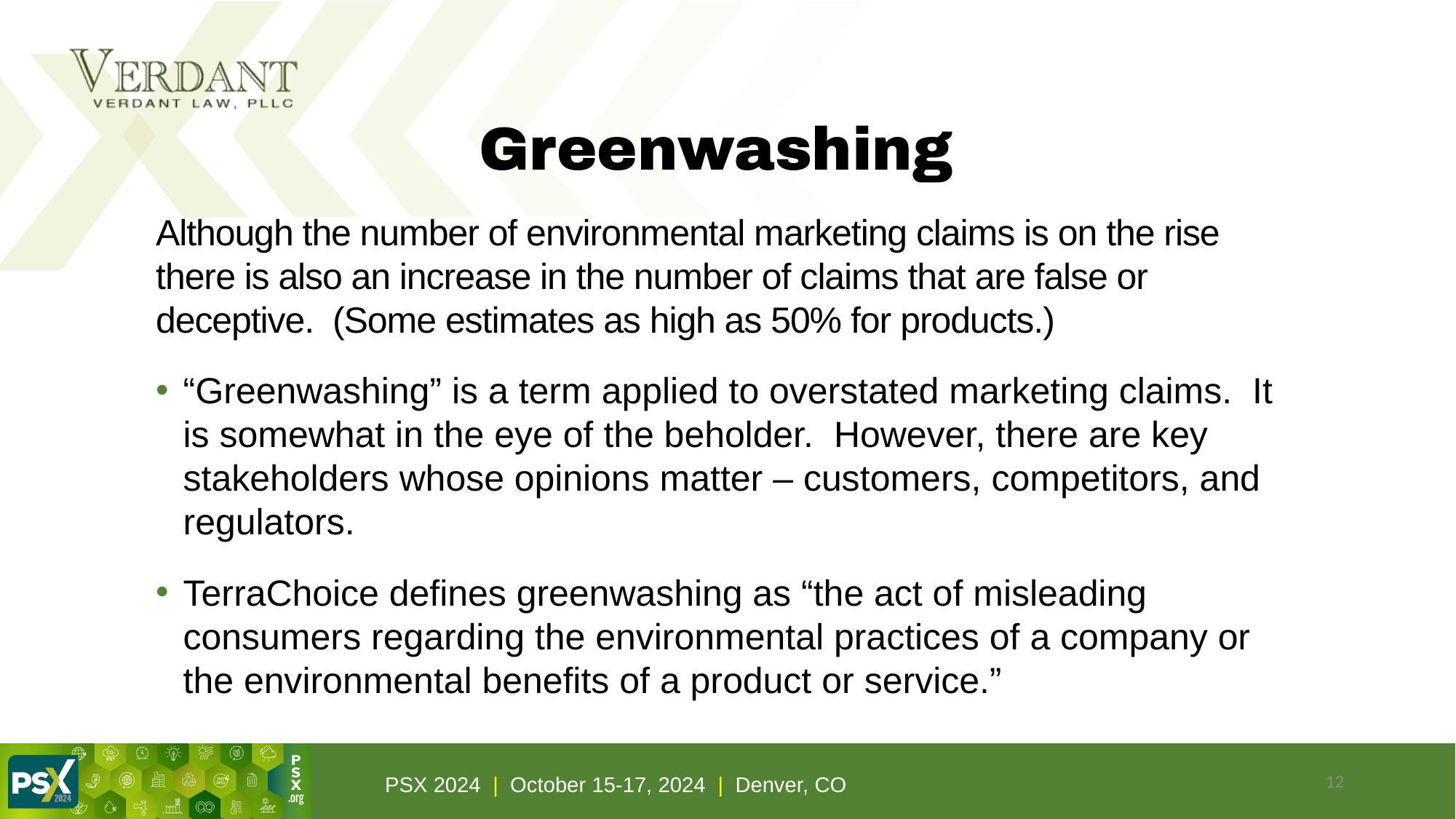

# Greenwashing
Although the number of environmental marketing claims is on the rise there is also an increase in the number of claims that are false or deceptive.  (Some estimates as high as 50% for products.)
“Greenwashing” is a term applied to overstated marketing claims.  It is somewhat in the eye of the beholder.  However, there are key stakeholders whose opinions matter – customers, competitors, and regulators.
TerraChoice defines greenwashing as “the act of misleading consumers regarding the environmental practices of a company or the environmental benefits of a product or service.”

12